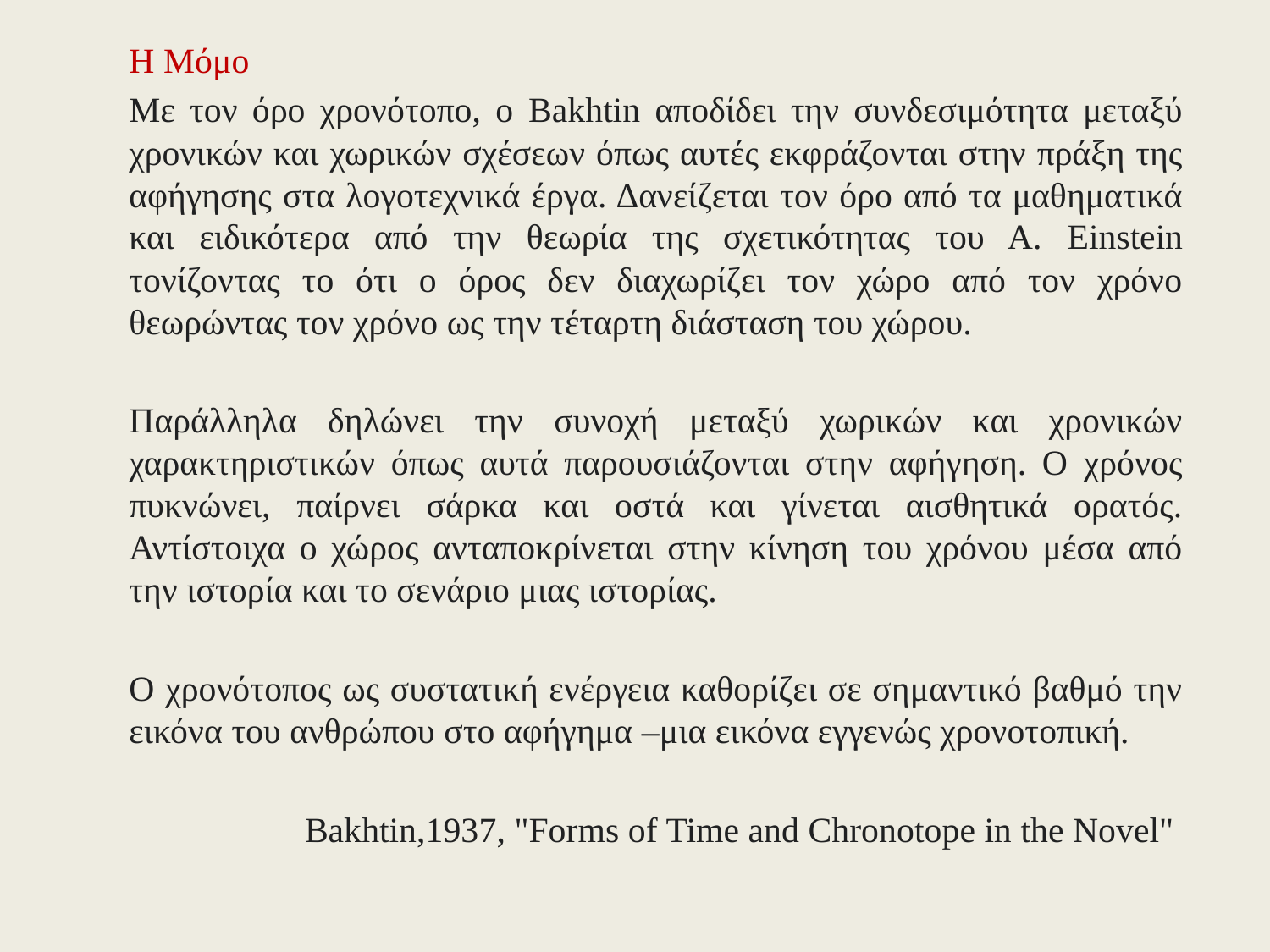

Η Μόμο
Με τον όρο χρονότοπο, ο Bakhtin αποδίδει την συνδεσιμότητα μεταξύ χρονικών και χωρικών σχέσεων όπως αυτές εκφράζονται στην πράξη της αφήγησης στα λογοτεχνικά έργα. Δανείζεται τον όρο από τα μαθηματικά και ειδικότερα από την θεωρία της σχετικότητας του Α. Einstein τονίζοντας το ότι ο όρος δεν διαχωρίζει τον χώρο από τον χρόνο θεωρώντας τον χρόνο ως την τέταρτη διάσταση του χώρου.

Παράλληλα δηλώνει την συνοχή μεταξύ χωρικών και χρονικών χαρακτηριστικών όπως αυτά παρουσιάζονται στην αφήγηση. Ο χρόνος πυκνώνει, παίρνει σάρκα και οστά και γίνεται αισθητικά ορατός. Αντίστοιχα ο χώρος ανταποκρίνεται στην κίνηση του χρόνου μέσα από την ιστορία και το σενάριο μιας ιστορίας.

Ο χρονότοπος ως συστατική ενέργεια καθορίζει σε σημαντικό βαθμό την εικόνα του ανθρώπου στο αφήγημα –μια εικόνα εγγενώς χρονοτοπική.

Bakhtin,1937, "Forms of Time and Chronotope in the Novel"